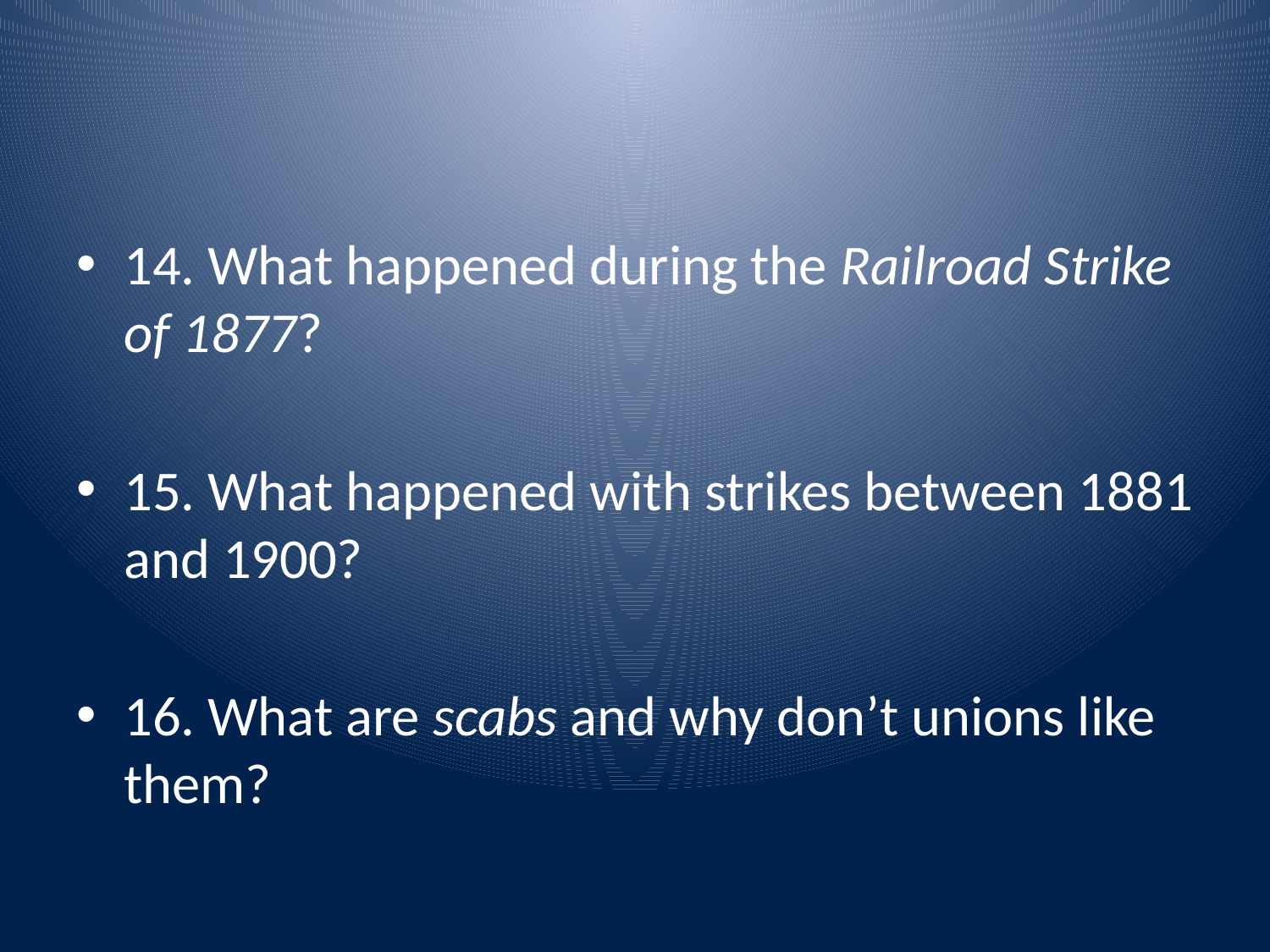

#
14. What happened during the Railroad Strike of 1877?

15. What happened with strikes between 1881 and 1900?

16. What are scabs and why don’t unions like them?